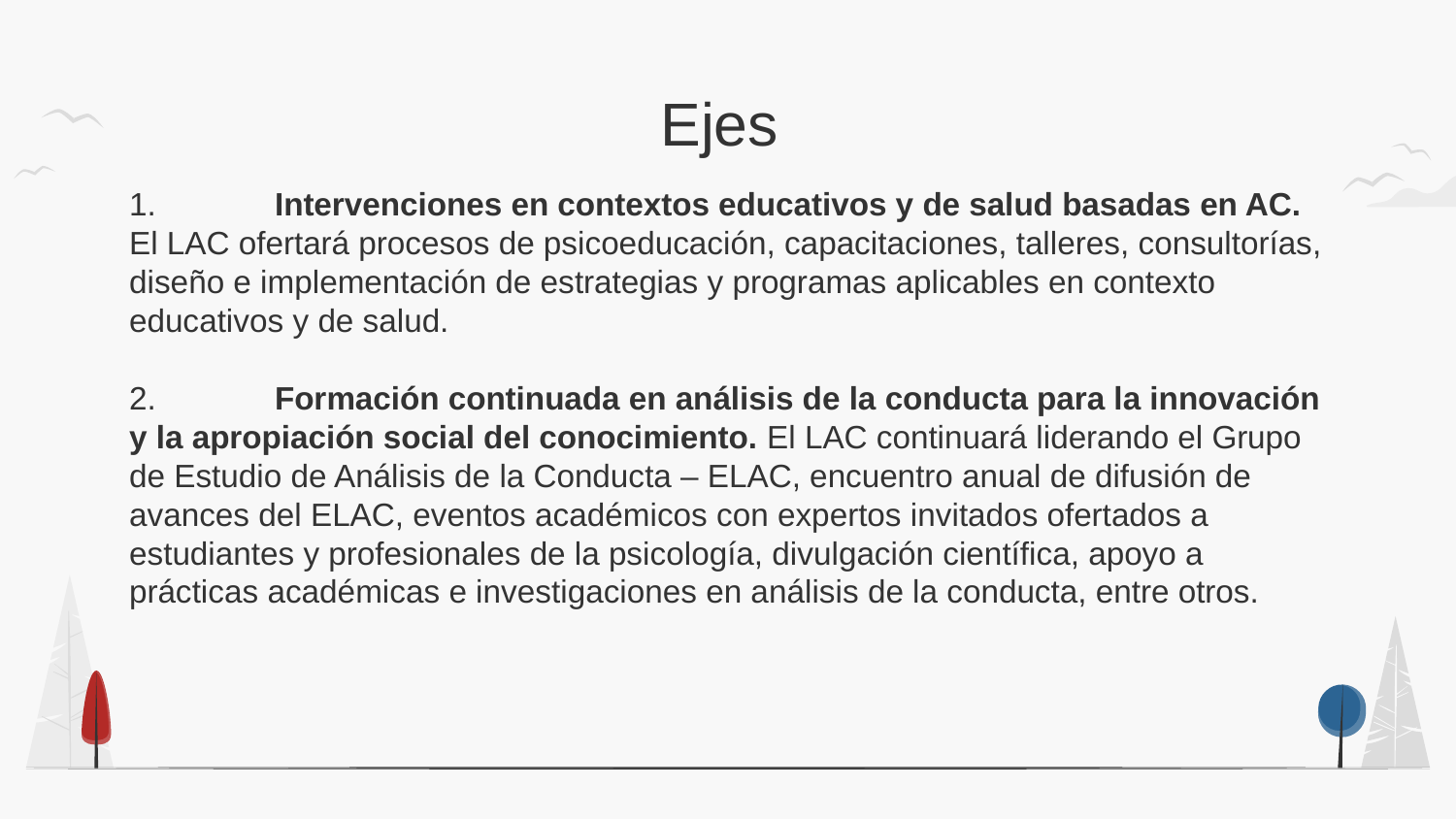

# Ejes
1.	Intervenciones en contextos educativos y de salud basadas en AC. El LAC ofertará procesos de psicoeducación, capacitaciones, talleres, consultorías, diseño e implementación de estrategias y programas aplicables en contexto educativos y de salud.

2.	Formación continuada en análisis de la conducta para la innovación y la apropiación social del conocimiento. El LAC continuará liderando el Grupo de Estudio de Análisis de la Conducta – ELAC, encuentro anual de difusión de avances del ELAC, eventos académicos con expertos invitados ofertados a estudiantes y profesionales de la psicología, divulgación científica, apoyo a prácticas académicas e investigaciones en análisis de la conducta, entre otros.